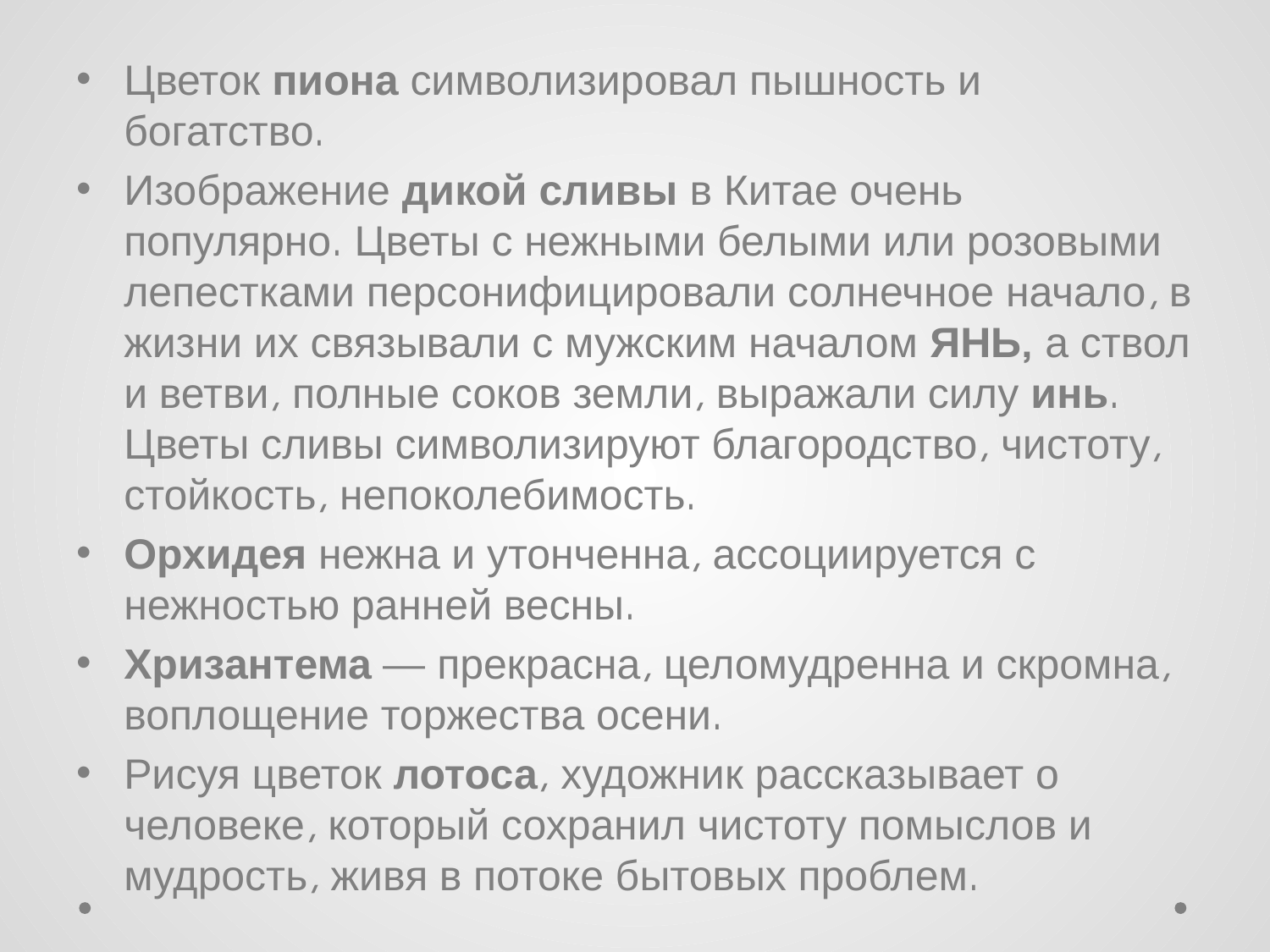

Цветок пиона символизировал пышность и богатство.
Изображение дикой сливы в Китае очень популярно. Цветы с нежными белыми или розовыми лепестками персонифицировали солнечное начало, в жизни их связывали с мужским началом ЯНЬ, а ствол и ветви, полные соков земли, выражали силу инь. Цветы сливы символизируют благородство, чистоту, стойкость, непоколебимость.
Орхидея нежна и утонченна, ассоциируется с нежностью ранней весны.
Хризантема — прекрасна, целомудренна и скромна, воплощение торжества осени.
Рисуя цветок лотоса, художник рассказывает о человеке, который сохранил чистоту помыслов и мудрость, живя в потоке бытовых проблем.